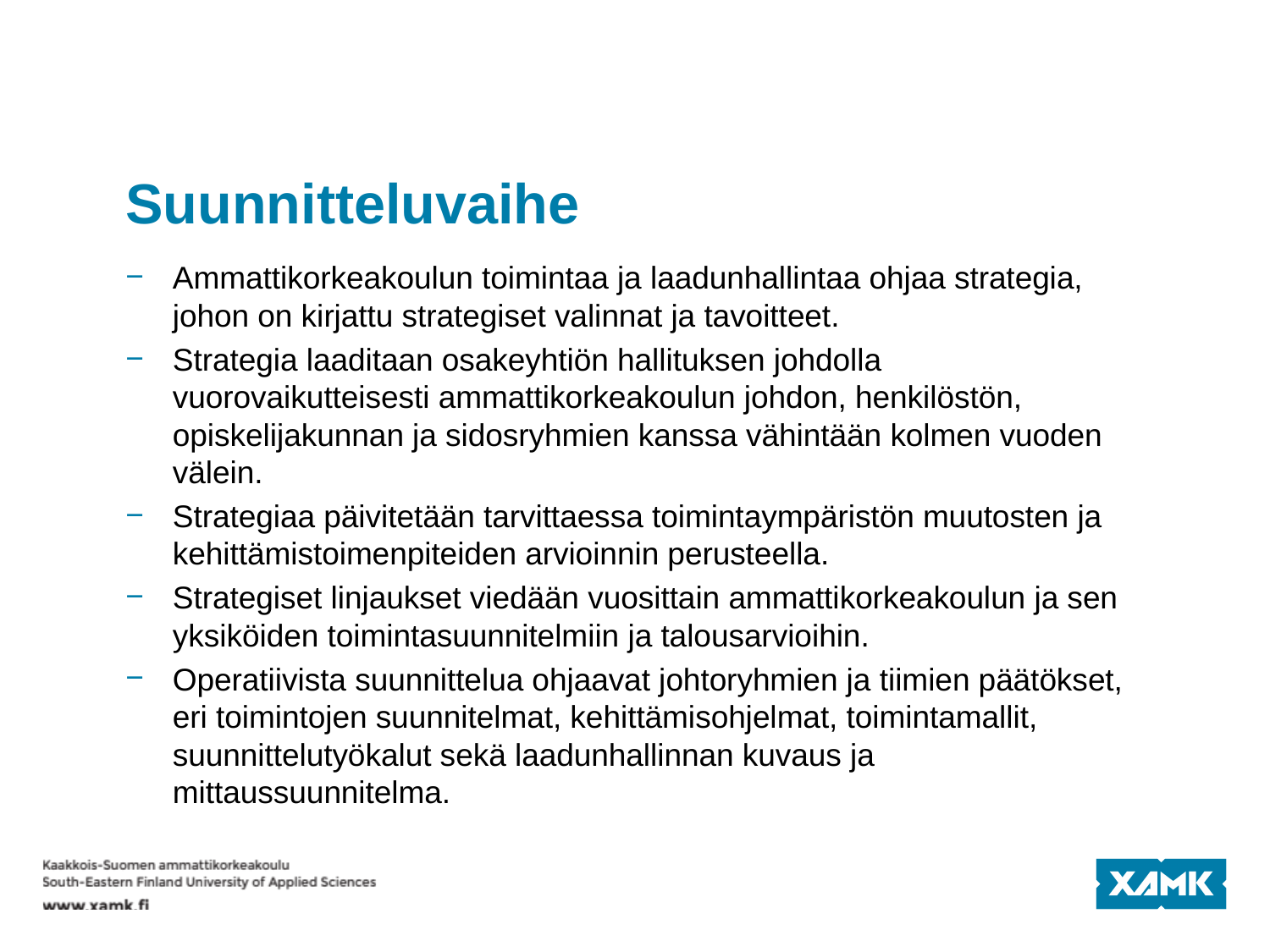

# Suunnitteluvaihe
Ammattikorkeakoulun toimintaa ja laadunhallintaa ohjaa strategia, johon on kirjattu strategiset valinnat ja tavoitteet.
Strategia laaditaan osakeyhtiön hallituksen johdolla vuorovaikutteisesti ammattikorkeakoulun johdon, henkilöstön, opiskelijakunnan ja sidosryhmien kanssa vähintään kolmen vuoden välein.
Strategiaa päivitetään tarvittaessa toimintaympäristön muutosten ja kehittämistoimenpiteiden arvioinnin perusteella.
Strategiset linjaukset viedään vuosittain ammattikorkeakoulun ja sen yksiköiden toimintasuunnitelmiin ja talousarvioihin.
Operatiivista suunnittelua ohjaavat johtoryhmien ja tiimien päätökset, eri toimintojen suunnitelmat, kehittämisohjelmat, toimintamallit, suunnittelutyökalut sekä laadunhallinnan kuvaus ja mittaussuunnitelma.